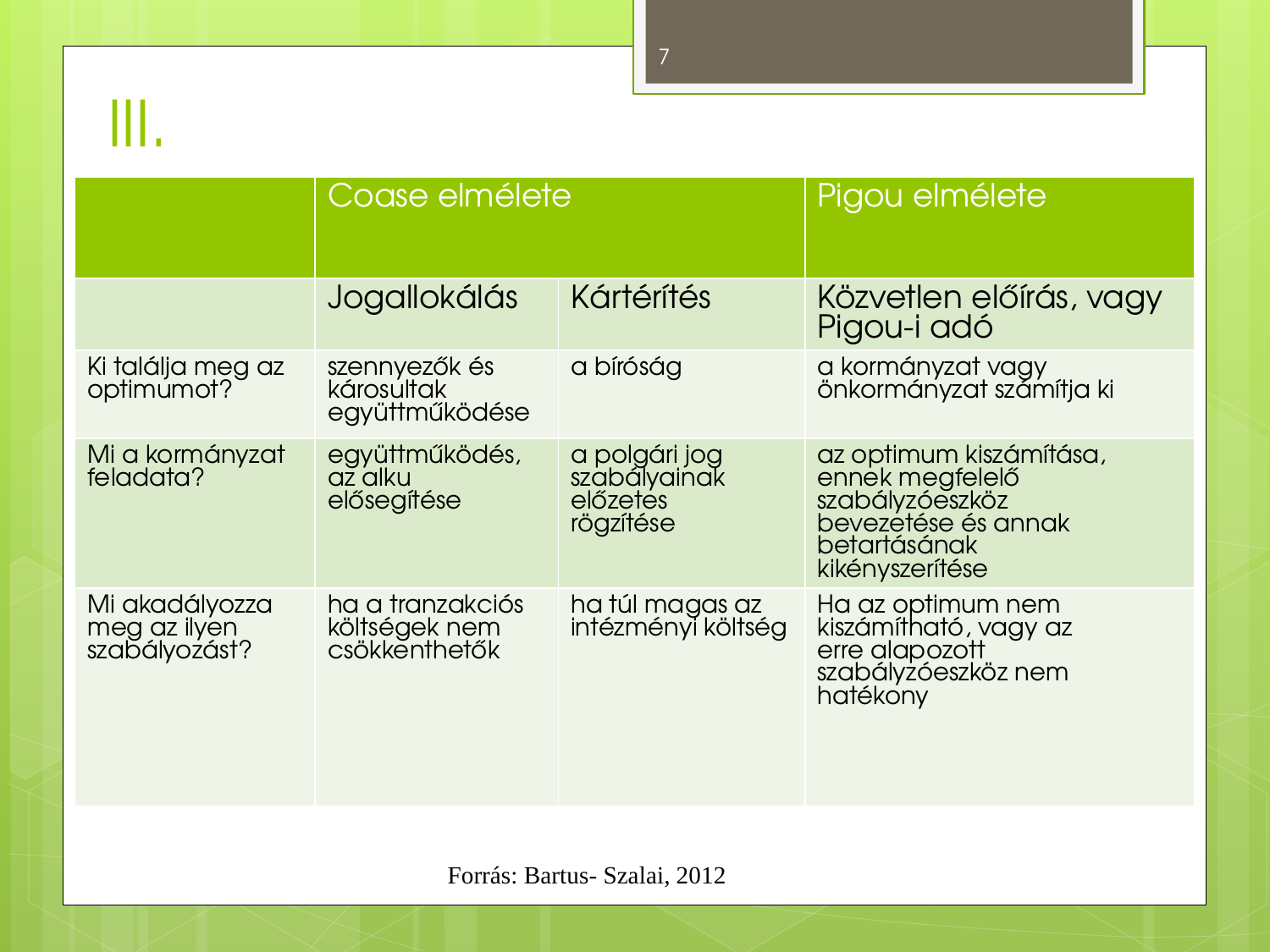

7
# III.
|  | Coase elmélete |  | Pigou elmélete |
| --- | --- | --- | --- |
|  | Jogallokálás | Kártérítés | Közvetlen előírás, vagy Pigou-i adó |
| Ki találja meg az optimumot? | szennyezők és károsultak együttműködése | a bíróság | a kormányzat vagy önkormányzat számítja ki |
| Mi a kormányzat feladata? | együttműködés, az alku elősegítése | a polgári jog szabályainak előzetes rögzítése | az optimum kiszámítása, ennek megfelelő szabályzóeszköz bevezetése és annak betartásának kikényszerítése |
| Mi akadályozza meg az ilyen szabályozást? | ha a tranzakciós költségek nem csökkenthetők | ha túl magas az intézményi költség | Ha az optimum nem kiszámítható, vagy az erre alapozott szabályzóeszköz nem hatékony |
Forrás: Bartus- Szalai, 2012